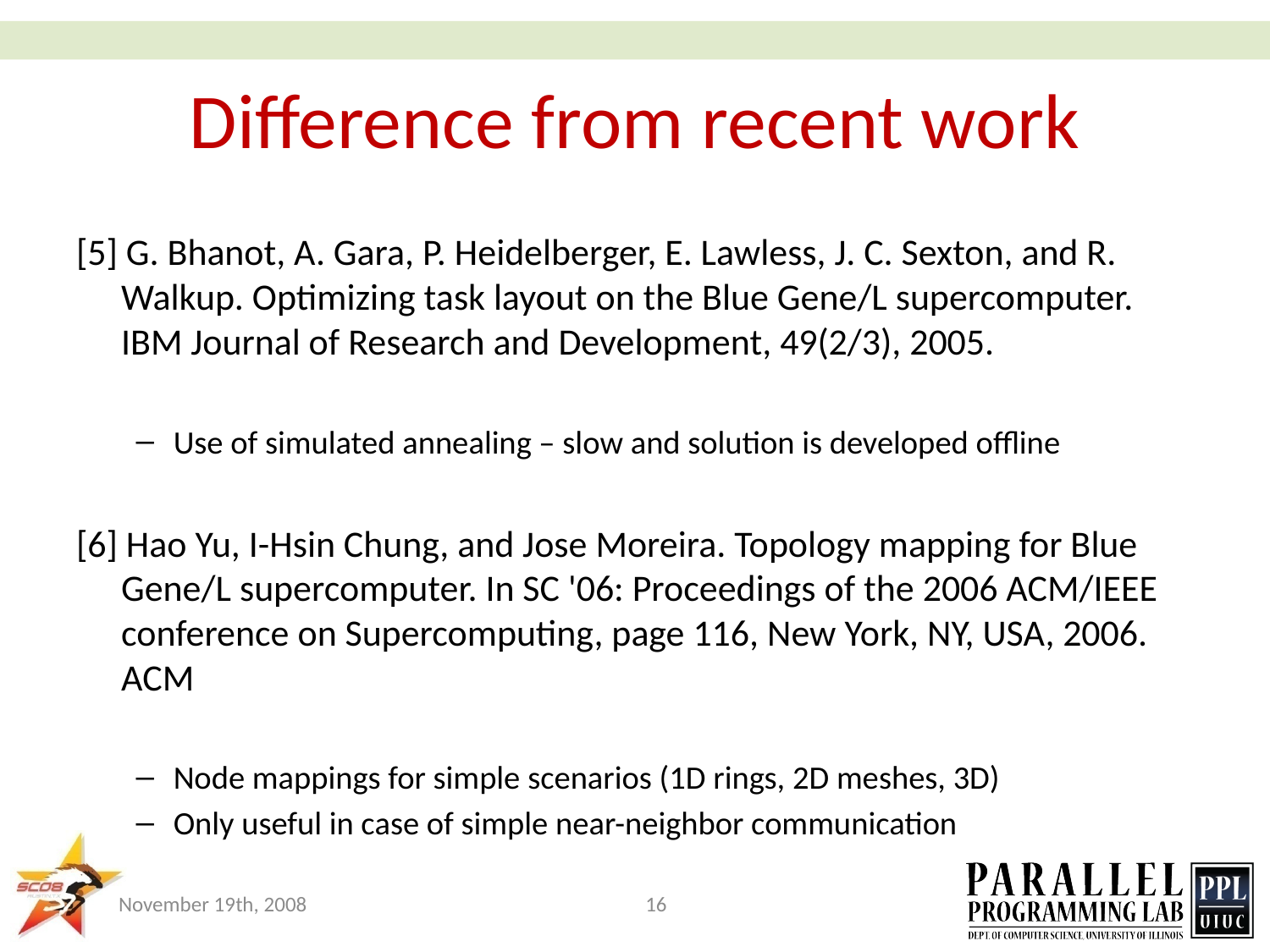

# Difference from recent work
[5] G. Bhanot, A. Gara, P. Heidelberger, E. Lawless, J. C. Sexton, and R. Walkup. Optimizing task layout on the Blue Gene/L supercomputer. IBM Journal of Research and Development, 49(2/3), 2005.

Use of simulated annealing – slow and solution is developed offline

[6] Hao Yu, I-Hsin Chung, and Jose Moreira. Topology mapping for Blue Gene/L supercomputer. In SC '06: Proceedings of the 2006 ACM/IEEE conference on Supercomputing, page 116, New York, NY, USA, 2006. ACM

Node mappings for simple scenarios (1D rings, 2D meshes, 3D)
Only useful in case of simple near-neighbor communication
November 19th, 2008
16